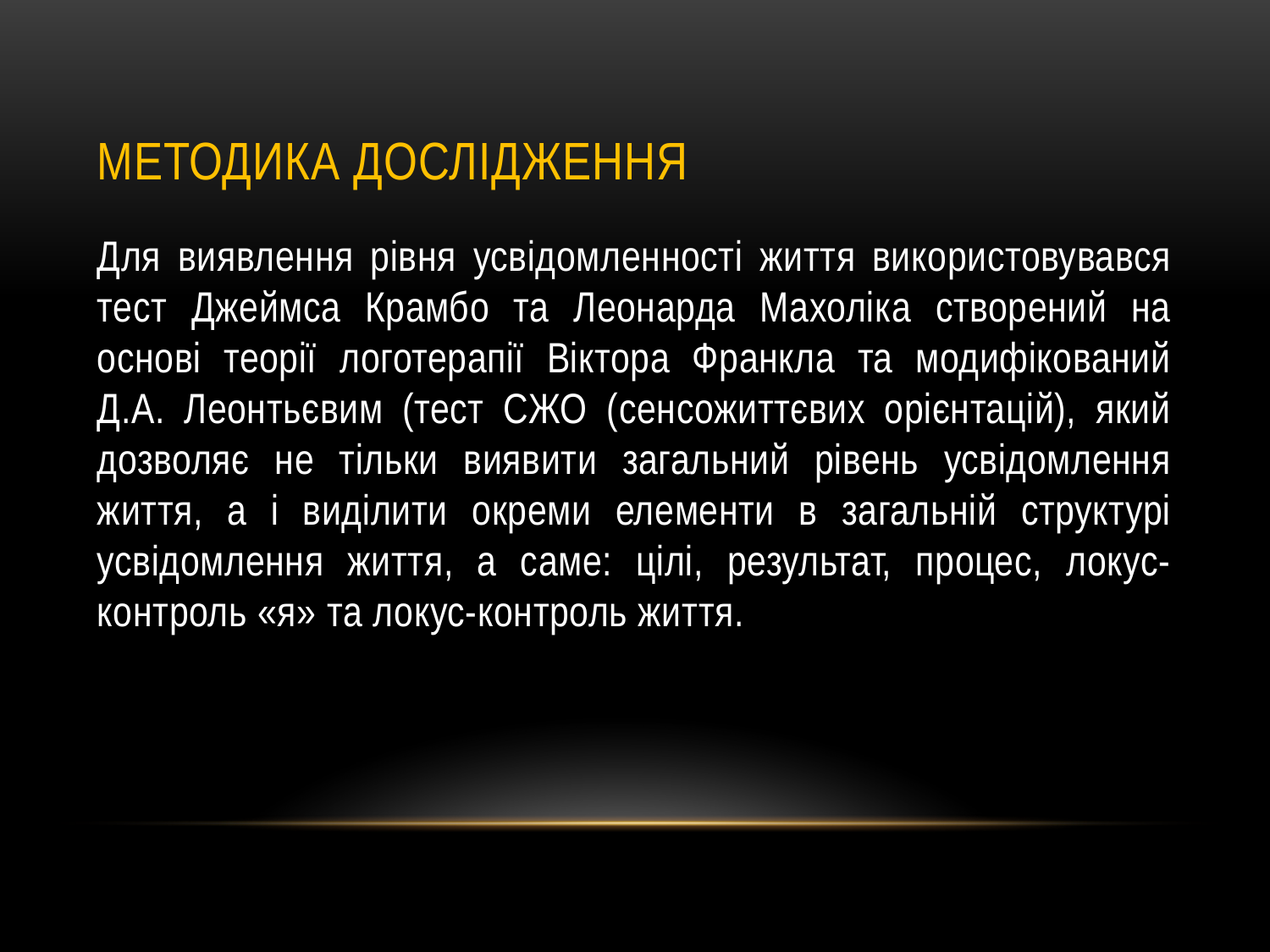

# методика дослідження
Для виявлення рівня усвідомленності життя використовувався тест Джеймса Крамбо та Леонарда Махоліка створений на основі теорії логотерапії Віктора Франкла та модифікований Д.А. Леонтьєвим (тест СЖО (сенсожиттєвих орієнтацій), який дозволяє не тільки виявити загальний рівень усвідомлення життя, а і виділити окреми елементи в загальній структурі усвідомлення життя, а саме: цілі, результат, процес, локус-контроль «я» та локус-контроль життя.